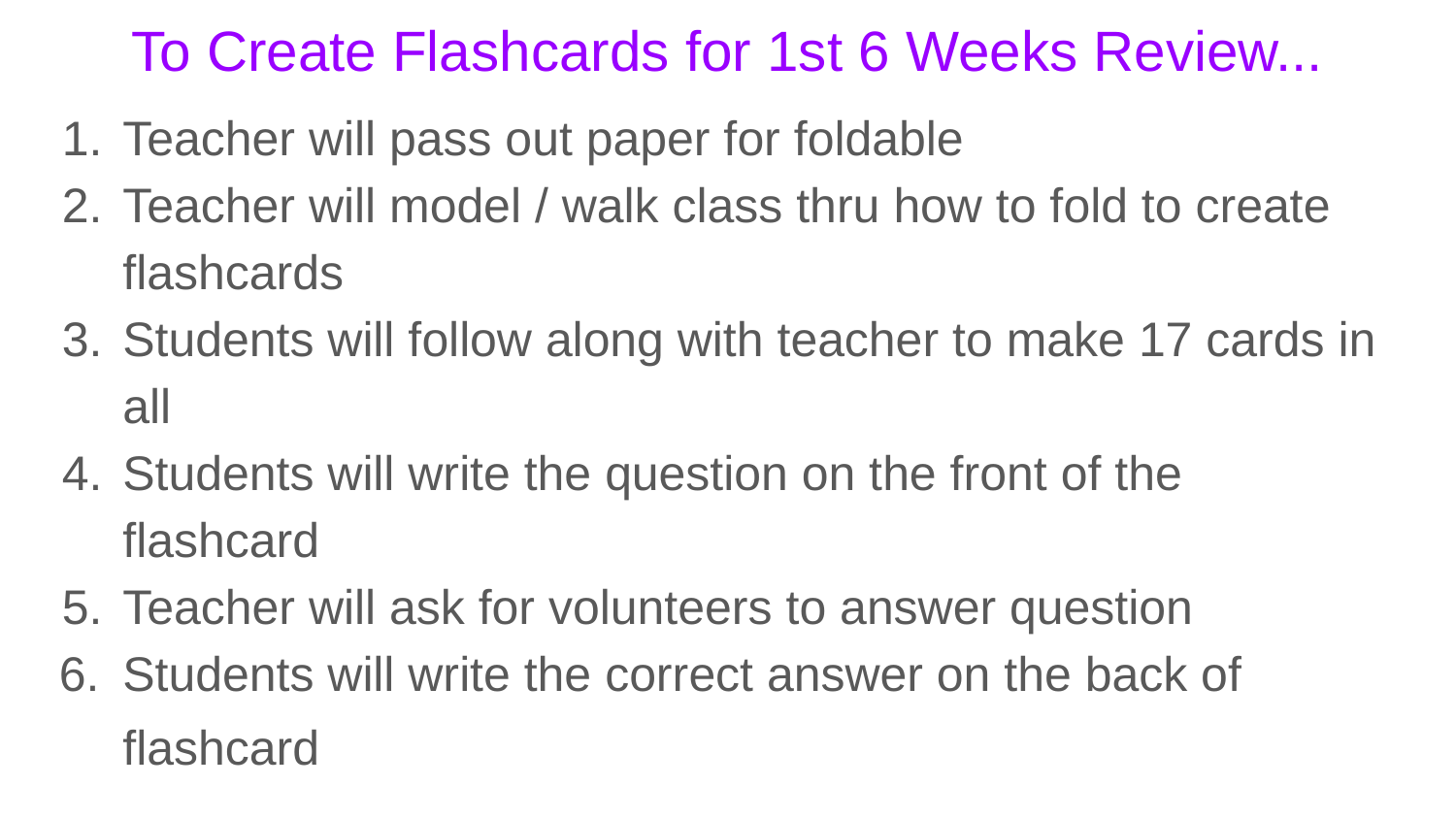

# To Create Flashcards for 1st 6 Weeks Review...
Teacher will pass out paper for foldable
Teacher will model / walk class thru how to fold to create flashcards
Students will follow along with teacher to make 17 cards in all
Students will write the question on the front of the flashcard
Teacher will ask for volunteers to answer question
Students will write the correct answer on the back of flashcard